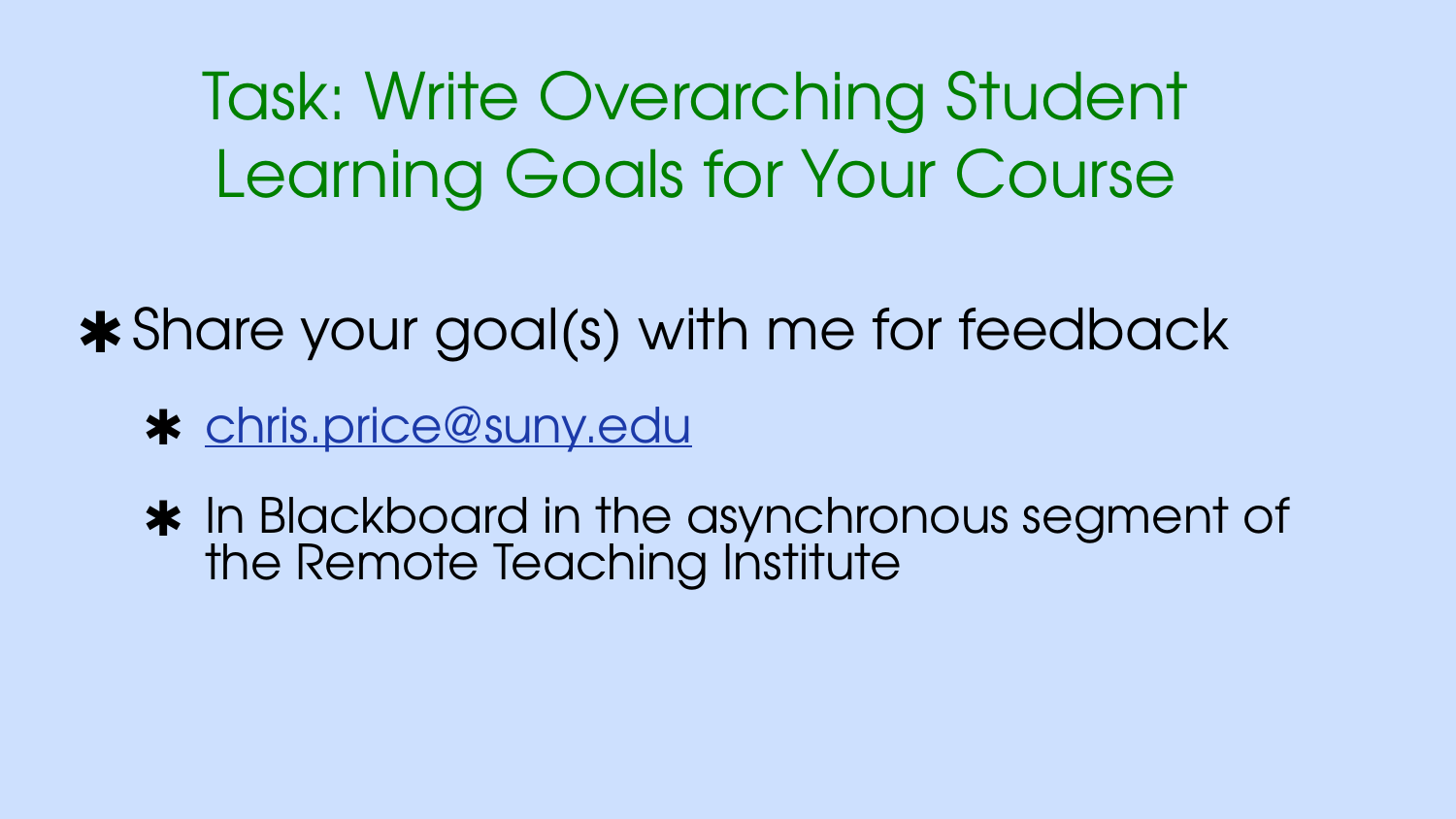

# Task: Write Overarching Student Learning Goals for Your Course
Share your goal(s) with me for feedback
chris.price@suny.edu
In Blackboard in the asynchronous segment of the Remote Teaching Institute